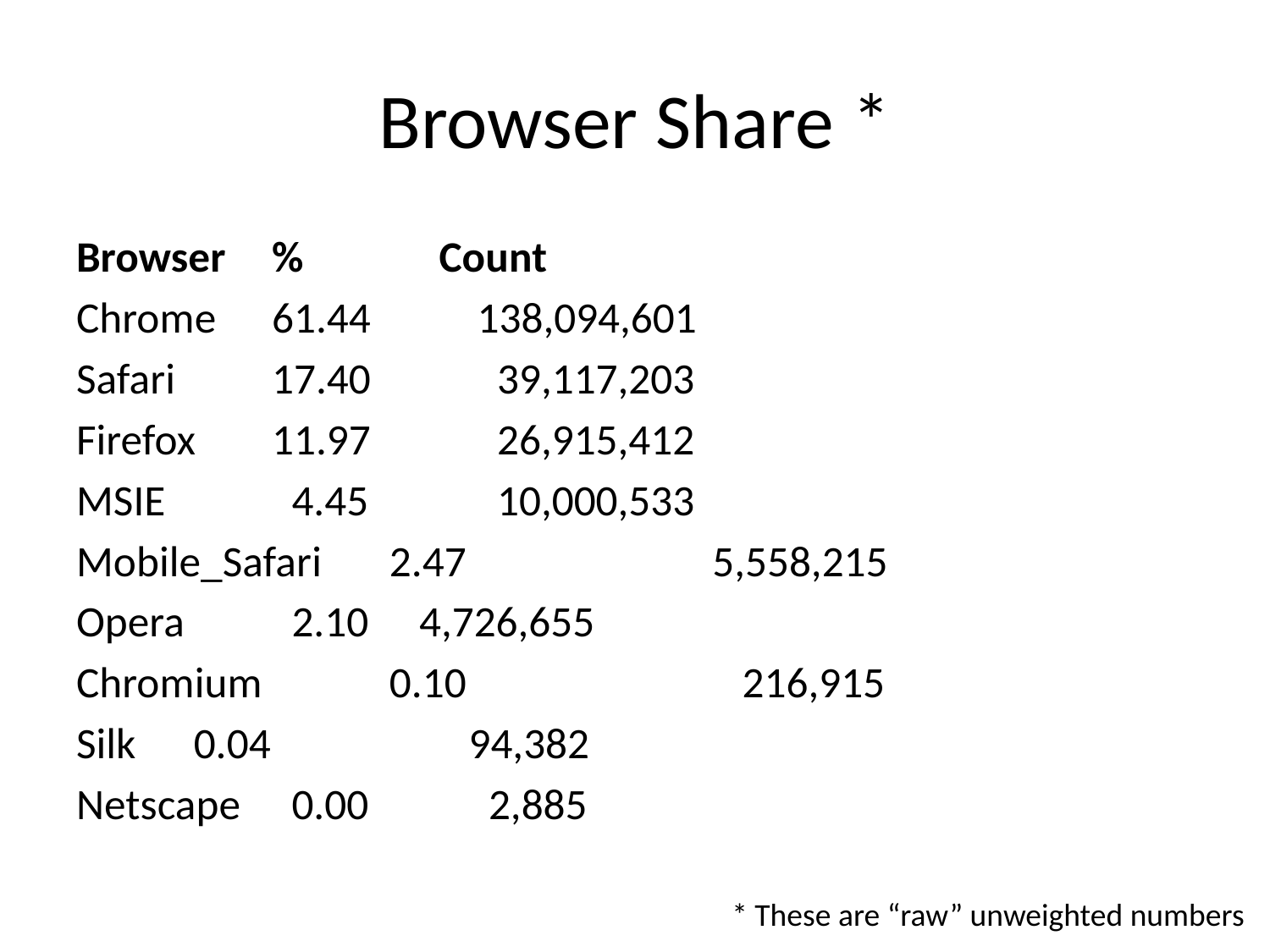

# Browser Share *
Browser				%		       Count
Chrome 			61.44		 138,094,601
Safari 				17.40 		   39,117,203
Firefox 			11.97 		   26,915,412
MSIE 				  4.45 		   10,000,533
Mobile_Safari 	  2.47 		     5,558,215
Opera 			  2.10		     4,726,655
Chromium 		  0.10 		        216,915
Silk 				  0.04 		          94,382
Netscape 		  0.00		            2,885

* These are “raw” unweighted numbers